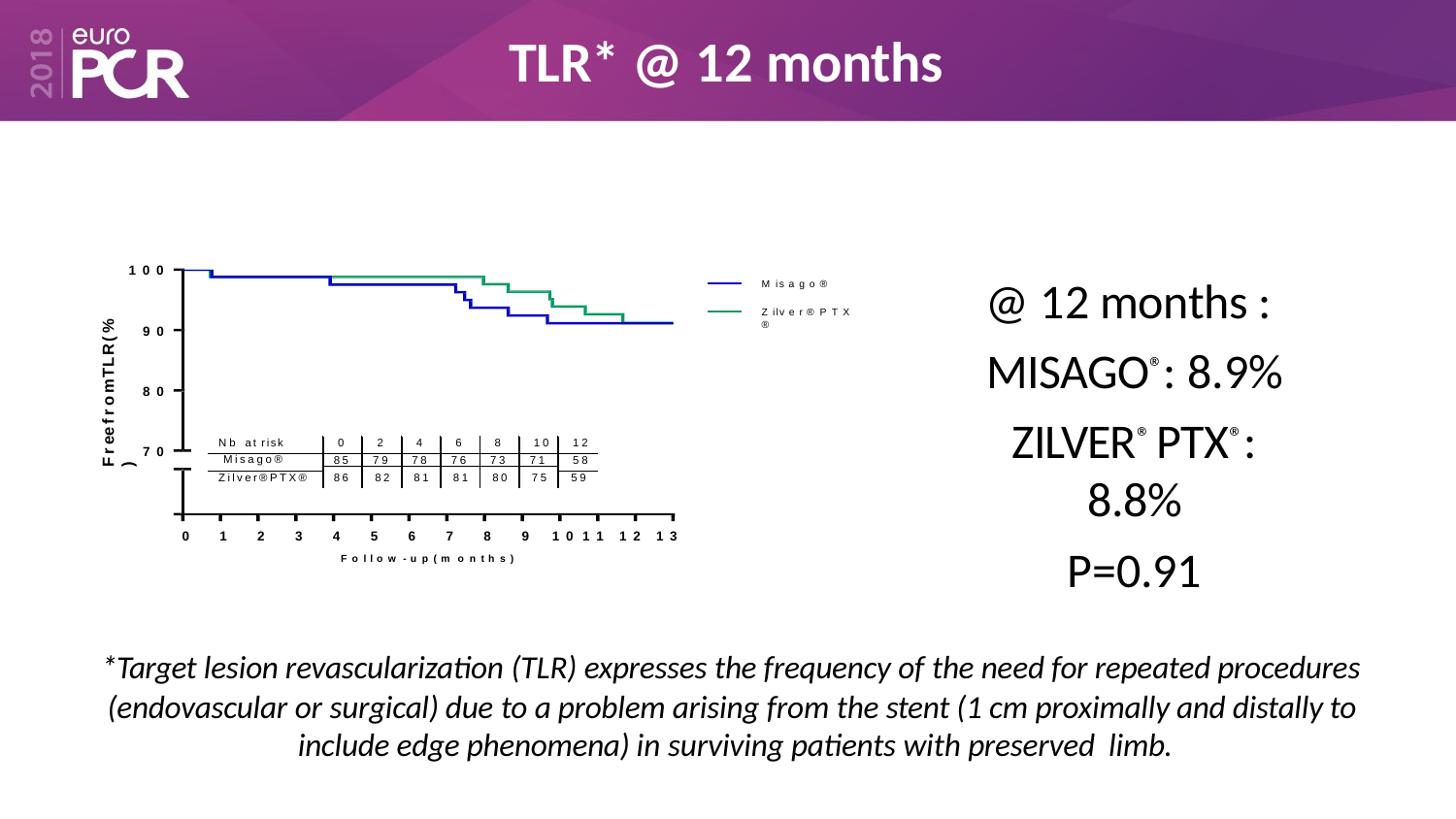

# TLR* @ 12 months
@ 12 months :  MISAGO®: 8.9%
ZILVER® PTX®: 8.8%
P=0.91
1 0 0

M is a g o ®

Z ilv e r ® P T X ®

F r e e f r o m T L R ( % )
9 0

8 0

Nb at risk  Misago®
10	12
58
0
2
4
6
8

7 0

85
79
78
76
73
71

Zilver®PTX®
86	82	81	81	80	75	59

0	1	2	3	4	5	6	7	8	9	1 0 1 1 1 2 1 3
F o l l o w - u p ( m o n t h s )
*Target lesion revascularization (TLR) expresses the frequency of the need for repeated procedures  (endovascular or surgical) due to a problem arising from the stent (1 cm proximally and distally to  include edge phenomena) in surviving patients with preserved limb.